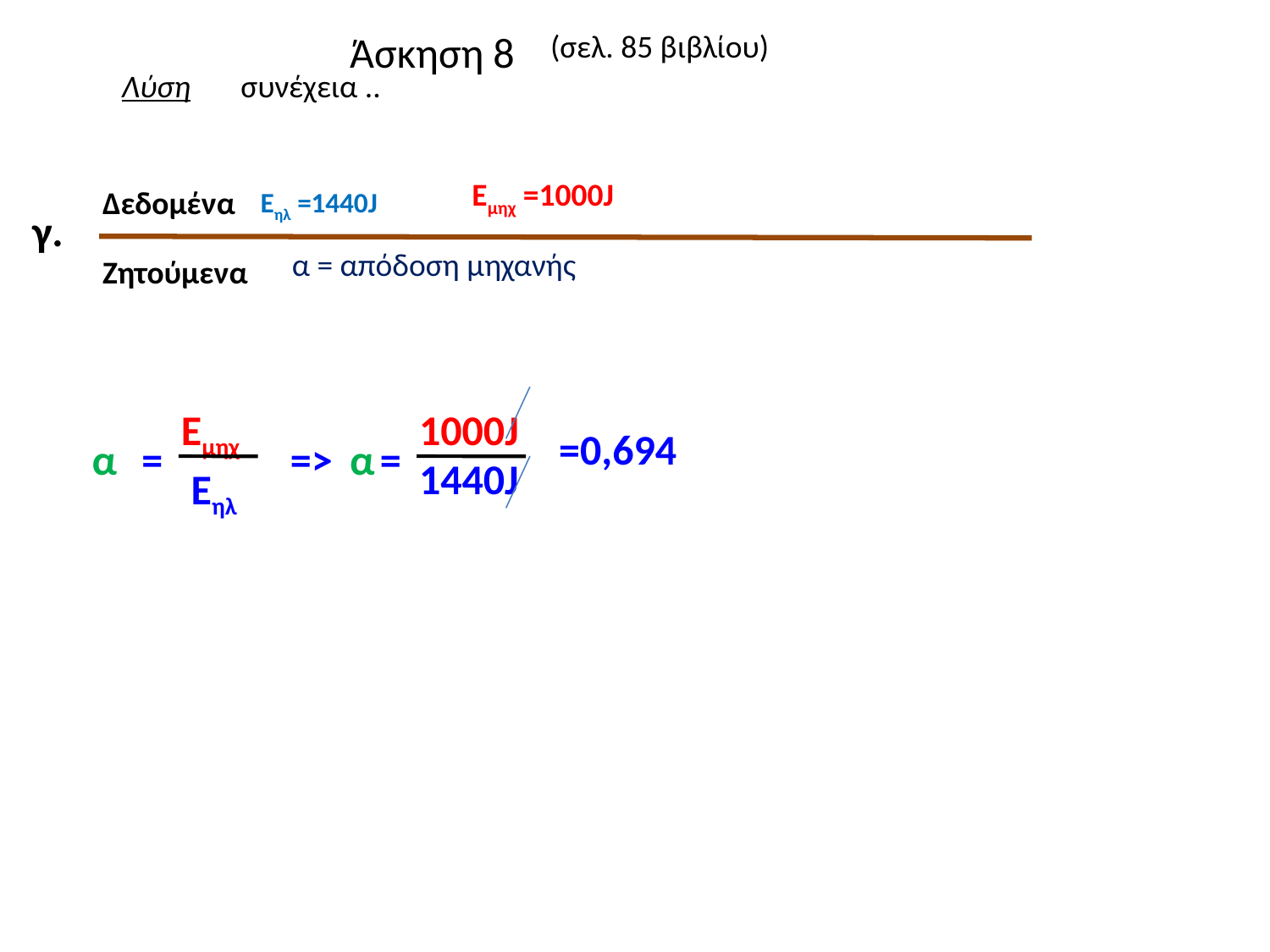

Άσκηση 8
(σελ. 85 βιβλίου)
Λύση
συνέχεια ..
Eμηχ =1000J
Δεδομένα
Eηλ =1440J
γ.
α = απόδοση μηχανής
Ζητούμενα
Εμηχ
1000J
=0,694
α
=
=>
α
=
1440J
Εηλ